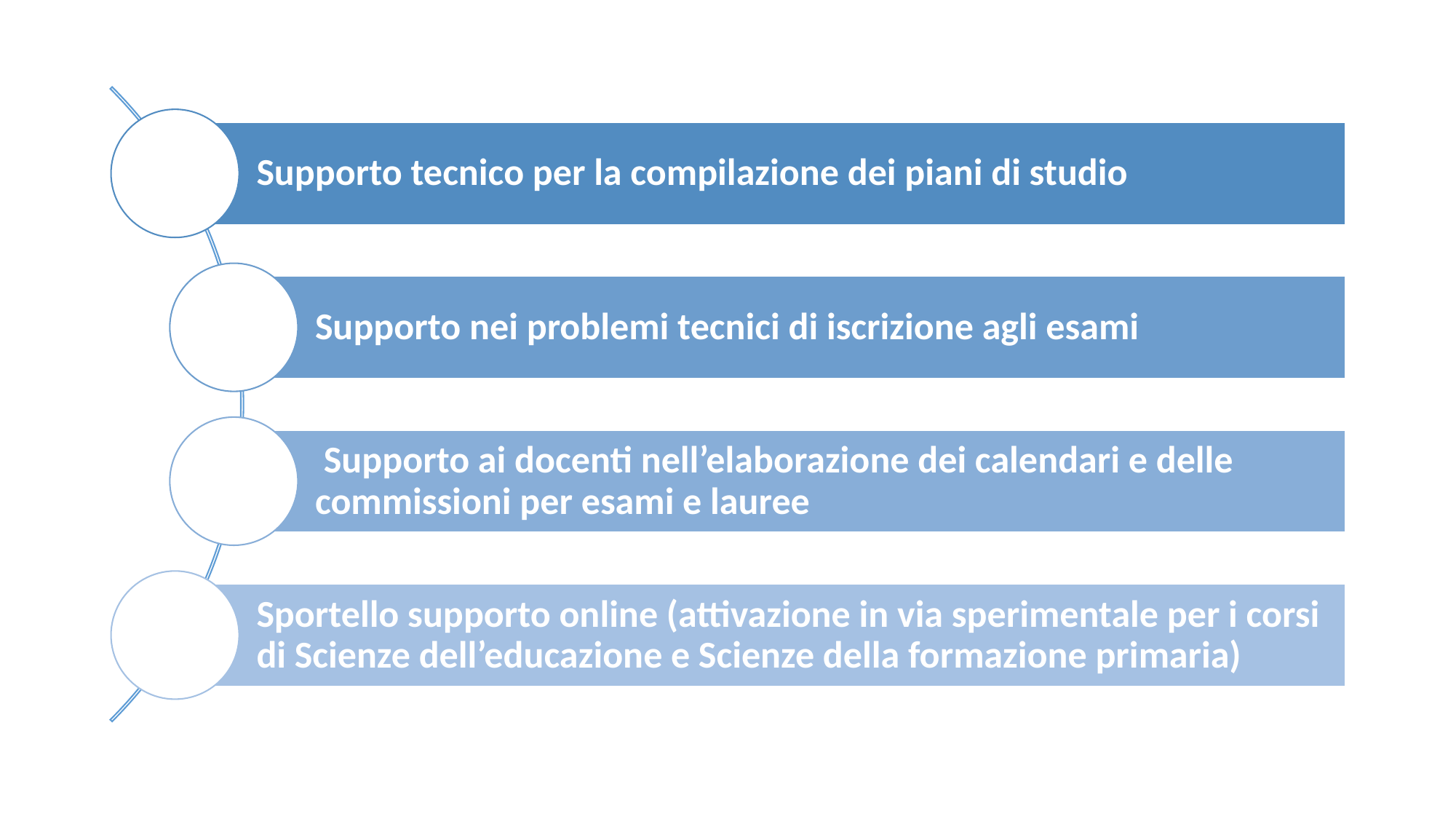

Supporto tecnico per la compilazione dei piani di studio
Supporto nei problemi tecnici di iscrizione agli esami
 Supporto ai docenti nell’elaborazione dei calendari e delle commissioni per esami e lauree
Sportello supporto online (attivazione in via sperimentale per i corsi di Scienze dell’educazione e Scienze della formazione primaria)